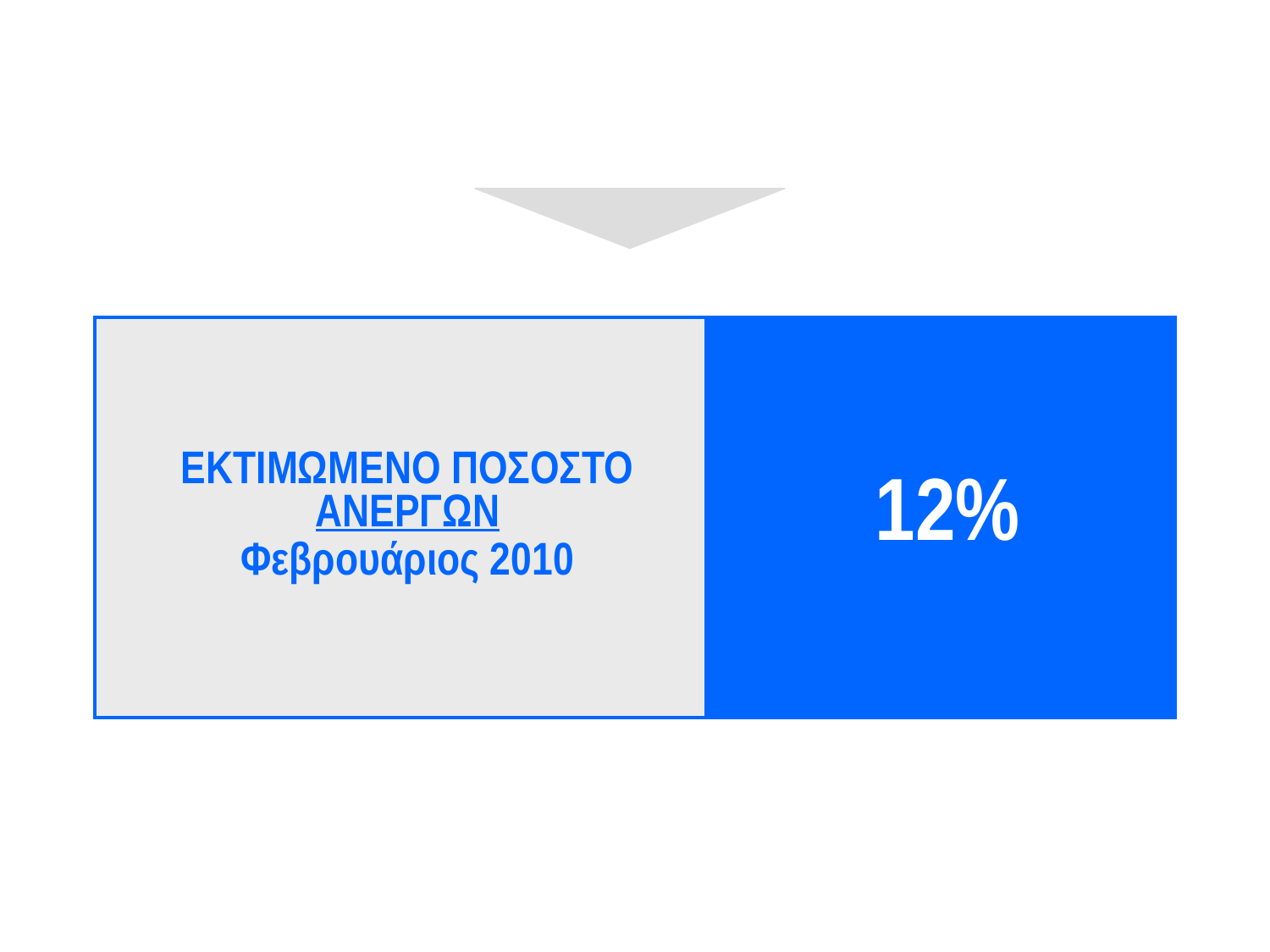

ΕΚΤΙΜΩΜΕΝΟΣ ΔΕΙΚΤΗΣ ΑΝΕΡΓΙΑΣ

| ΕΚΤΙΜΩΜΕΝΟ ΠΟΣΟΣΤΟ ΑΝΕΡΓΩΝ Φεβρουάριος 2010 | 12% |
| --- | --- |